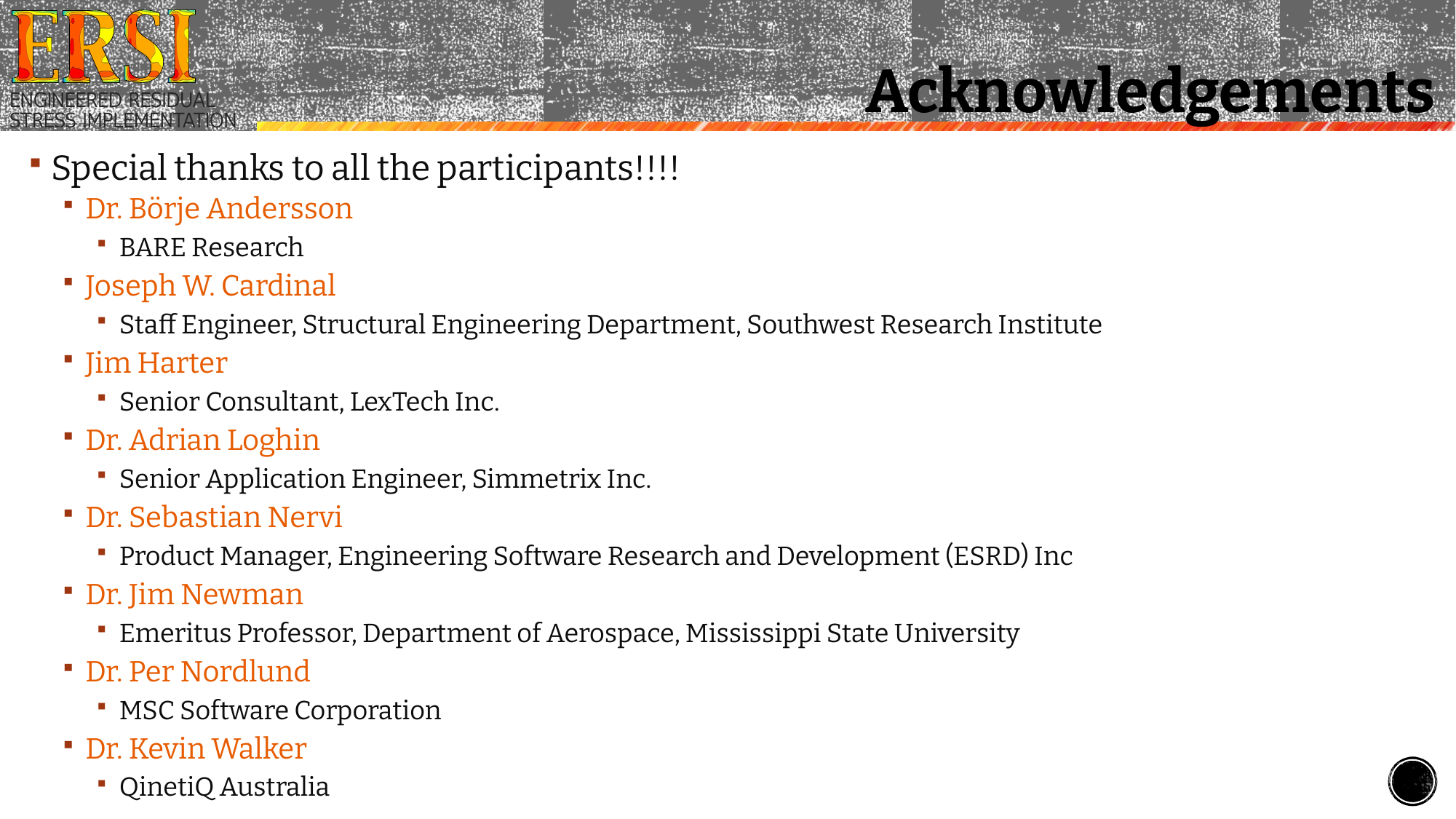

# Acknowledgements
Special thanks to all the participants!!!!
Dr. Börje Andersson
BARE Research
Joseph W. Cardinal
Staff Engineer, Structural Engineering Department, Southwest Research Institute
Jim Harter
Senior Consultant, LexTech Inc.
Dr. Adrian Loghin
Senior Application Engineer, Simmetrix Inc.
Dr. Sebastian Nervi
Product Manager, Engineering Software Research and Development (ESRD) Inc
Dr. Jim Newman
Emeritus Professor, Department of Aerospace, Mississippi State University
Dr. Per Nordlund
MSC Software Corporation
Dr. Kevin Walker
QinetiQ Australia